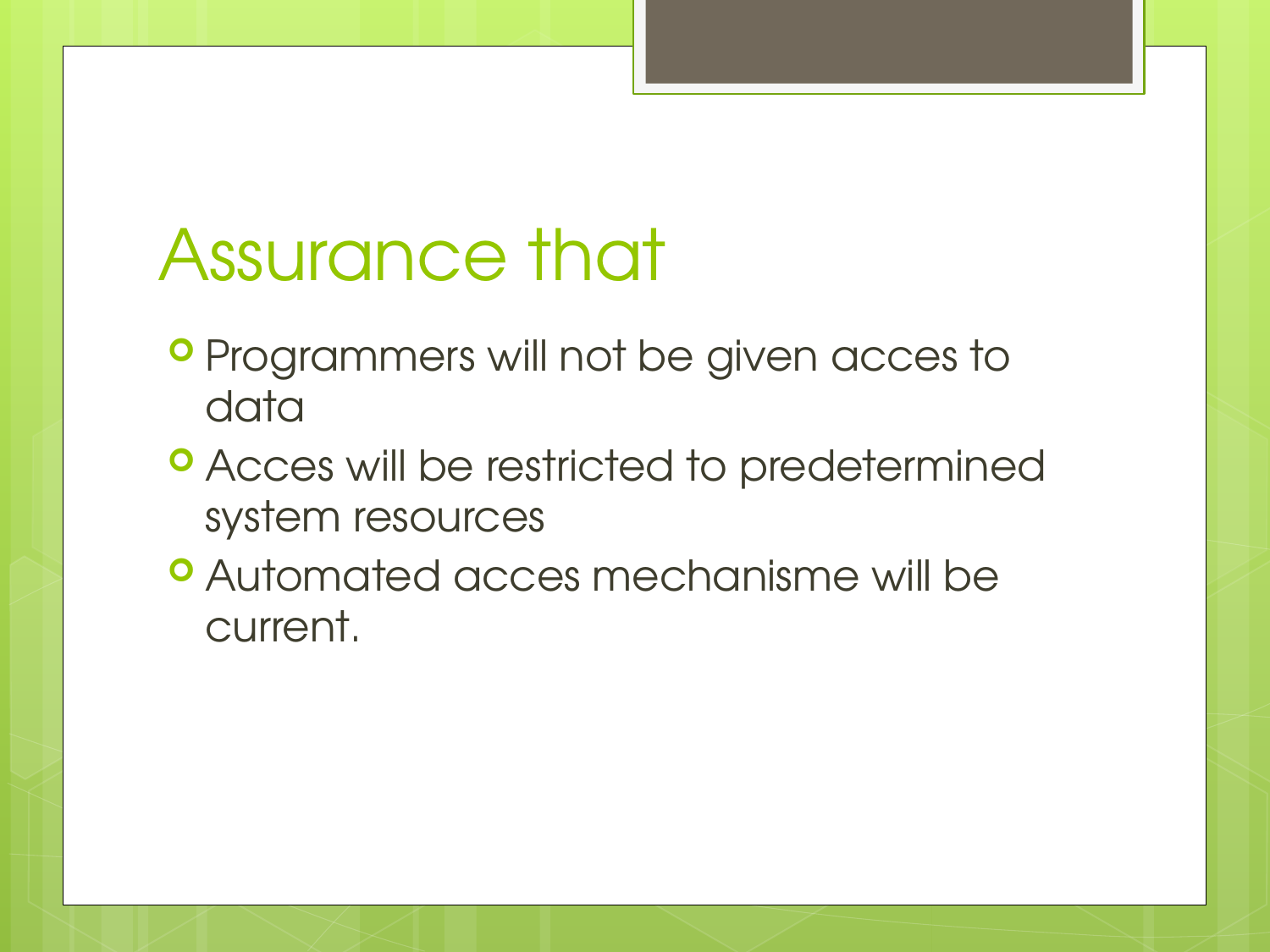

# Assurance that
Programmers will not be given acces to data
Acces will be restricted to predetermined system resources
Automated acces mechanisme will be current.